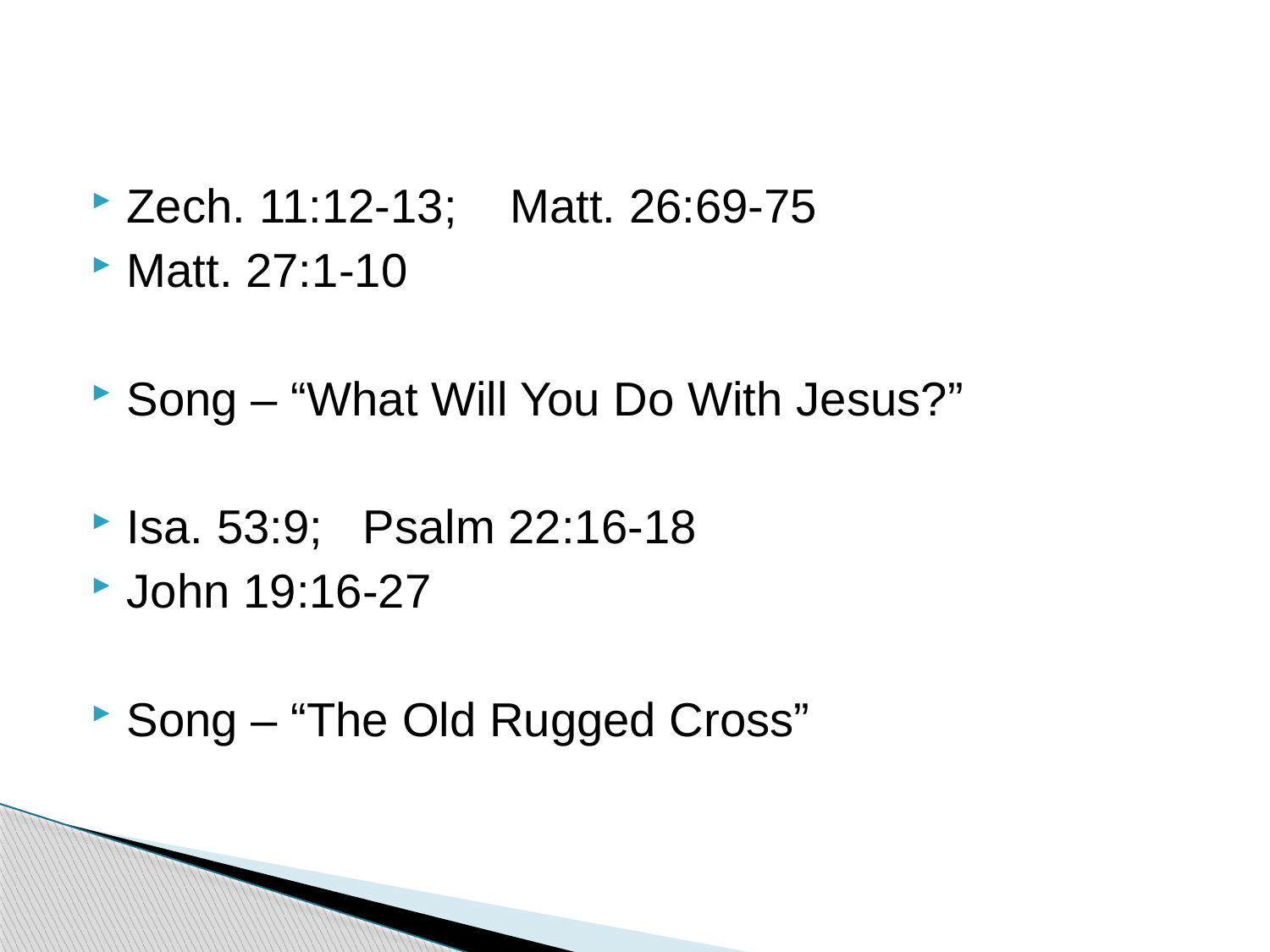

#
Zech. 11:12-13;    Matt. 26:69-75
Matt. 27:1-10

Song – “What Will You Do With Jesus?”

Isa. 53:9;   Psalm 22:16-18
John 19:16-27

Song – “The Old Rugged Cross”